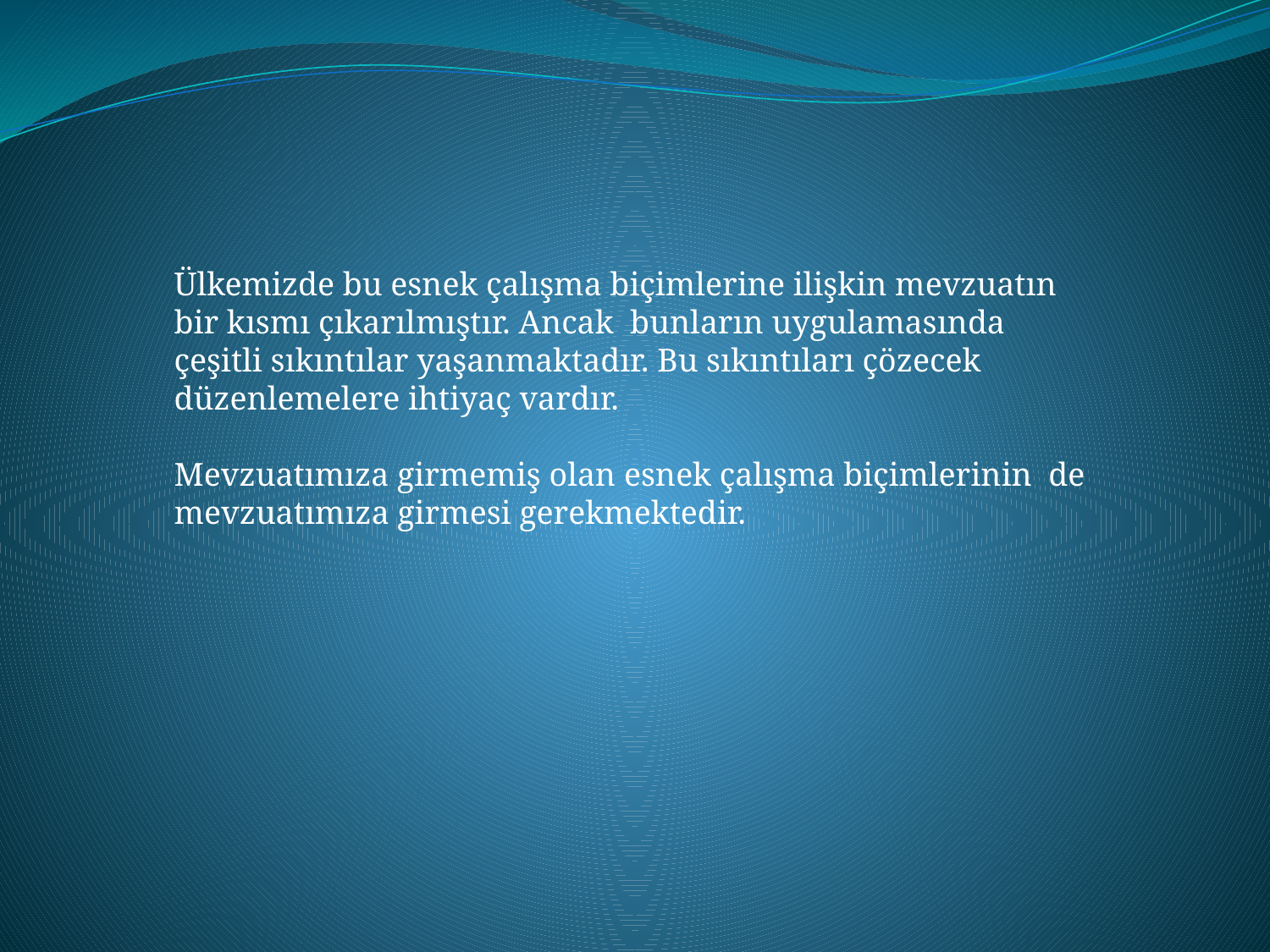

Ülkemizde bu esnek çalışma biçimlerine ilişkin mevzuatın bir kısmı çıkarılmıştır. Ancak  bunların uygulamasında çeşitli sıkıntılar yaşanmaktadır. Bu sıkıntıları çözecek düzenlemelere ihtiyaç vardır.

Mevzuatımıza girmemiş olan esnek çalışma biçimlerinin  de mevzuatımıza girmesi gerekmektedir.